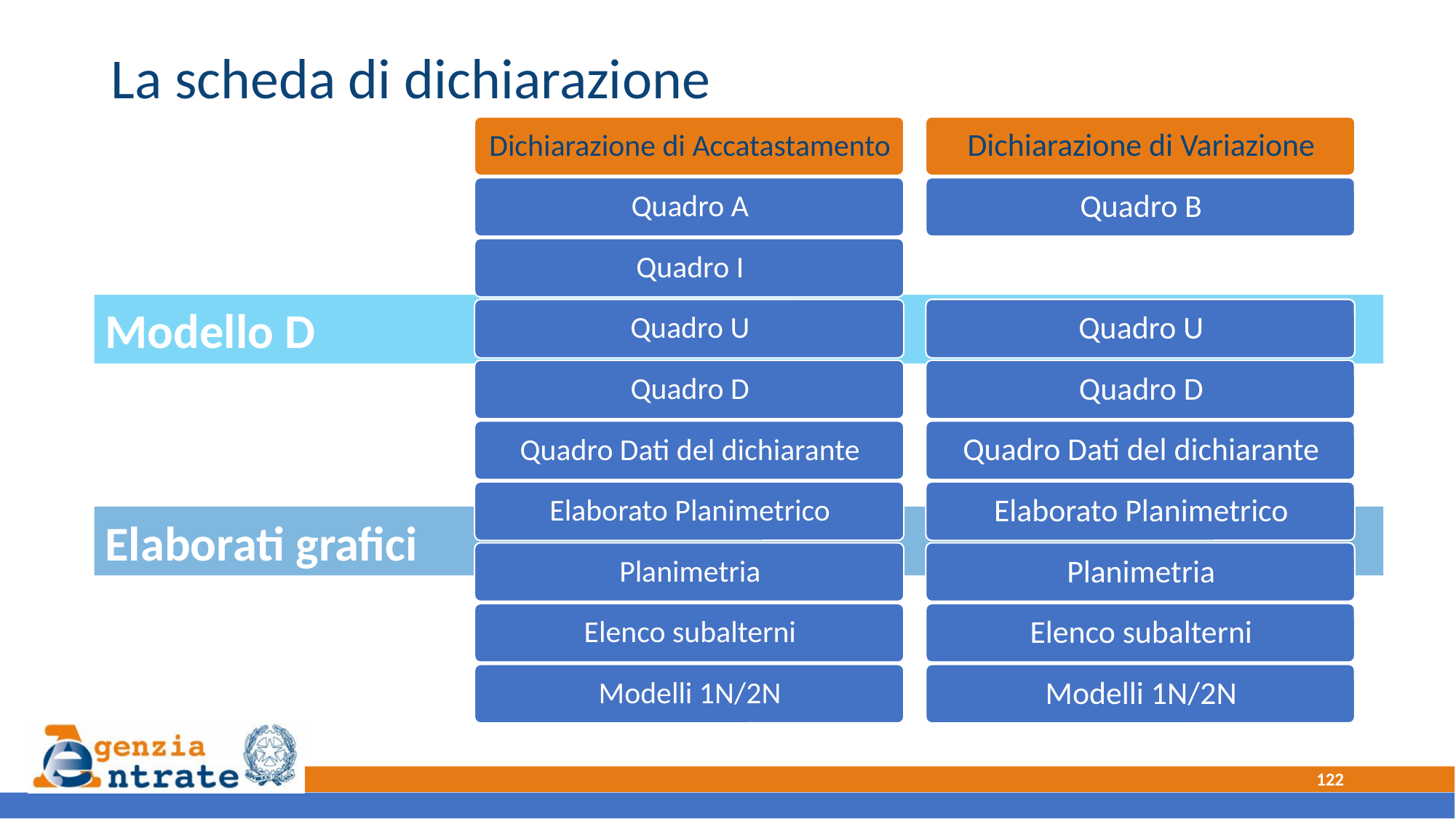

# La scheda di dichiarazione
Dichiarazione di Accatastamento
Quadro A
Quadro I
Quadro U
Quadro D
Quadro Dati del dichiarante
Elaborato Planimetrico
Planimetria
Elenco subalterni
Modelli 1N/2N
Dichiarazione di Variazione
Quadro B

Quadro U
Quadro D
Quadro Dati del dichiarante
Elaborato Planimetrico
Planimetria
Elenco subalterni
Modelli 1N/2N
Modello D
Elaborati grafici